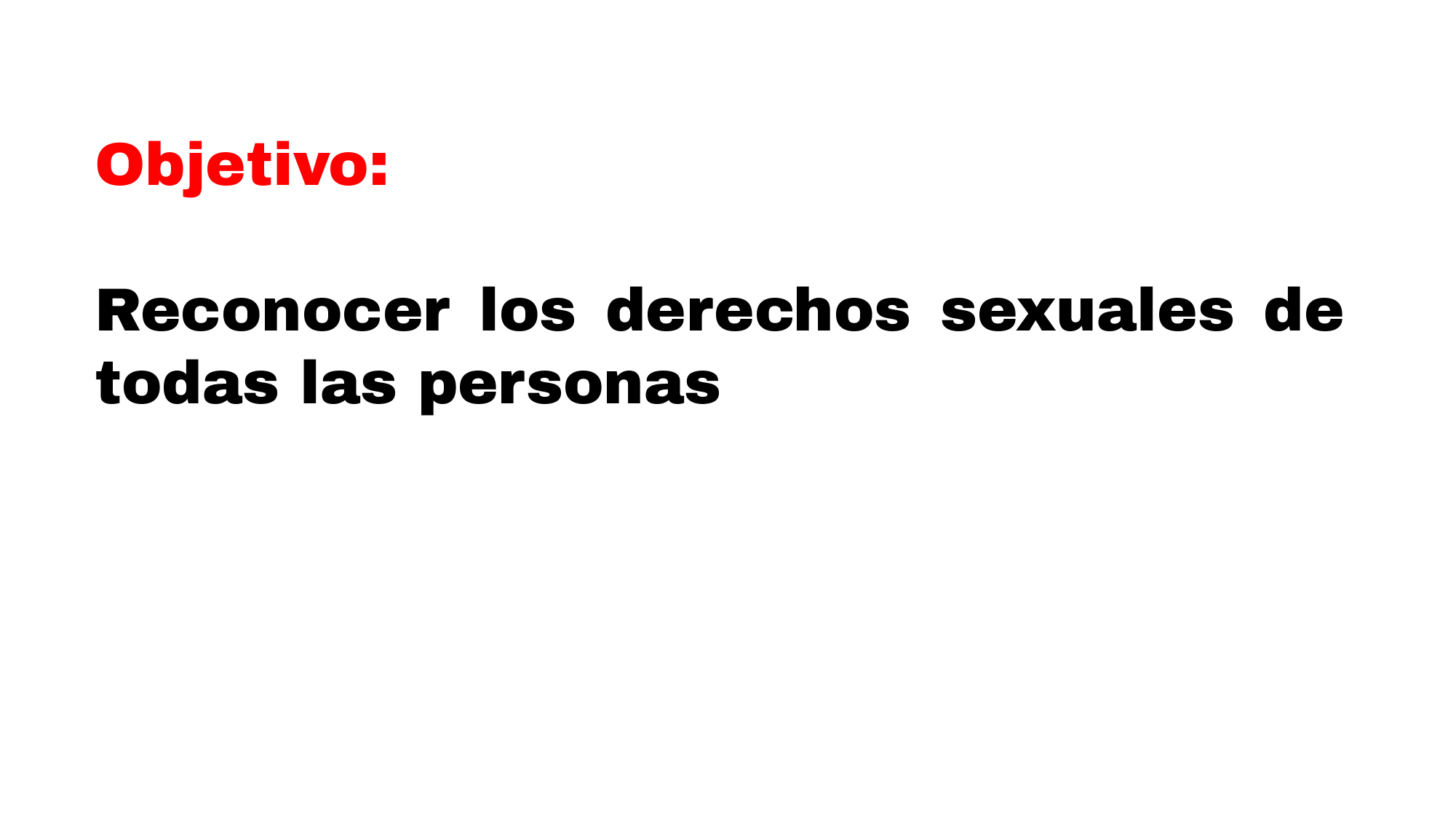

Objetivo:

Reconocer los derechos sexuales de todas las personas